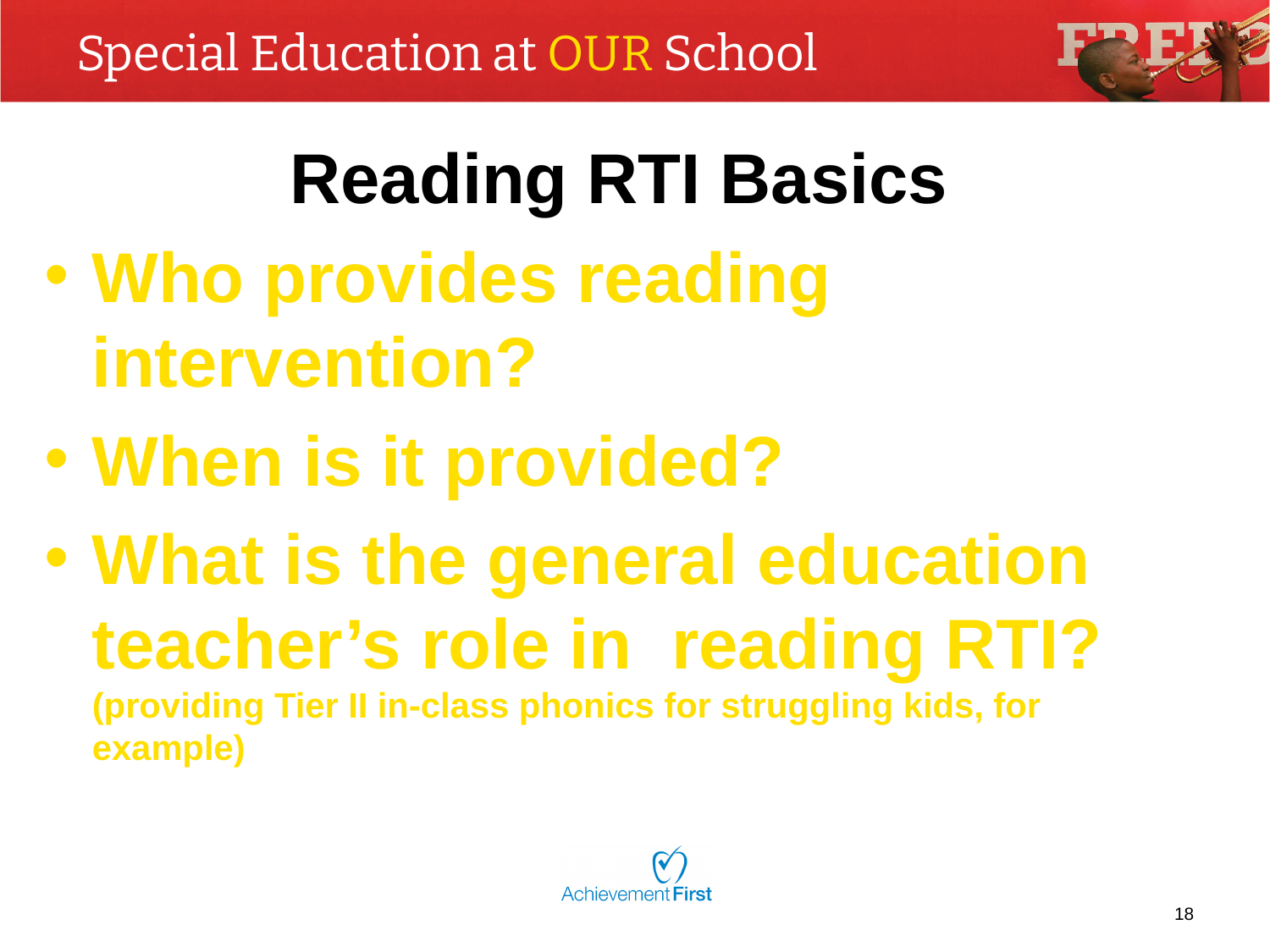

# Special Education at OUR School
Reading RTI Basics
Who provides reading intervention?
When is it provided?
What is the general education teacher’s role in  reading RTI? (providing Tier II in-class phonics for struggling kids, for example)

18